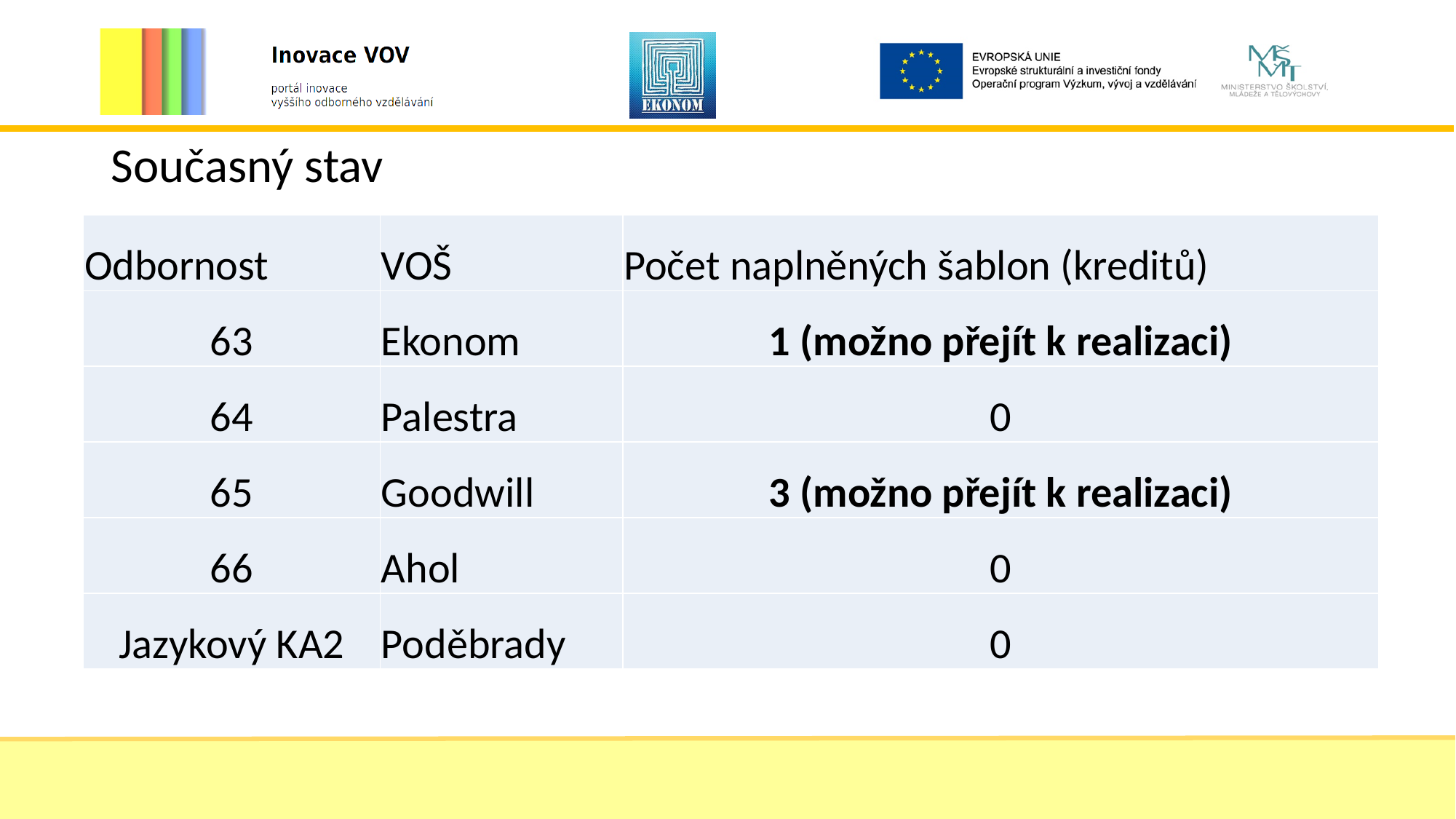

# Současný stav
| Odbornost | VOŠ | Počet naplněných šablon (kreditů) |
| --- | --- | --- |
| 63 | Ekonom | 1 (možno přejít k realizaci) |
| 64 | Palestra | 0 |
| 65 | Goodwill | 3 (možno přejít k realizaci) |
| 66 | Ahol | 0 |
| Jazykový KA2 | Poděbrady | 0 |